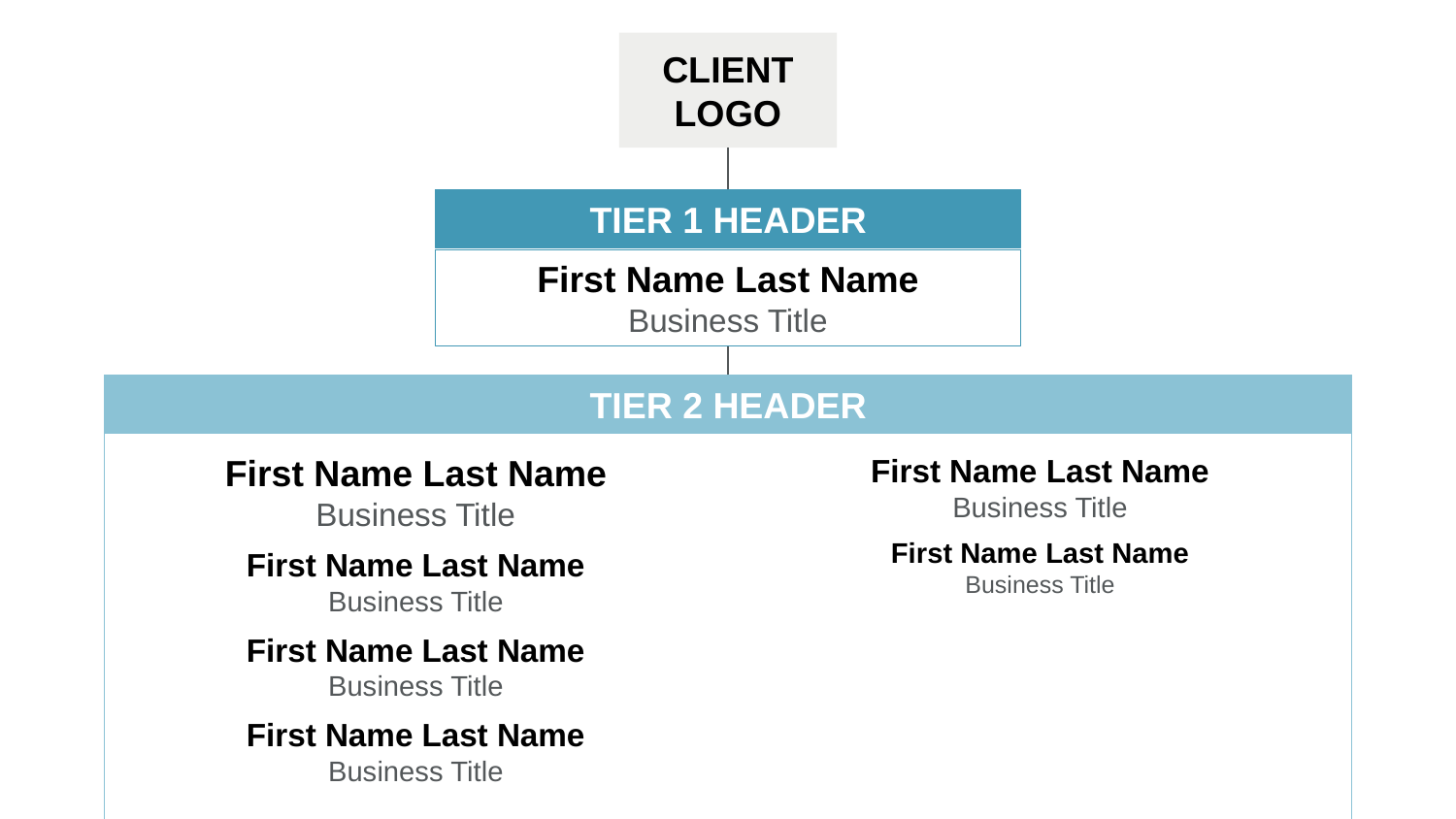

CLIENT LOGO
TIER 1 HEADER
First Name Last Name
Business Title
TIER 2 HEADER
First Name Last Name
Business Title
First Name Last Name
Business Title
First Name Last Name
Business Title
First Name Last Name
Business Title
First Name Last Name
Business Title
First Name Last Name
Business Title